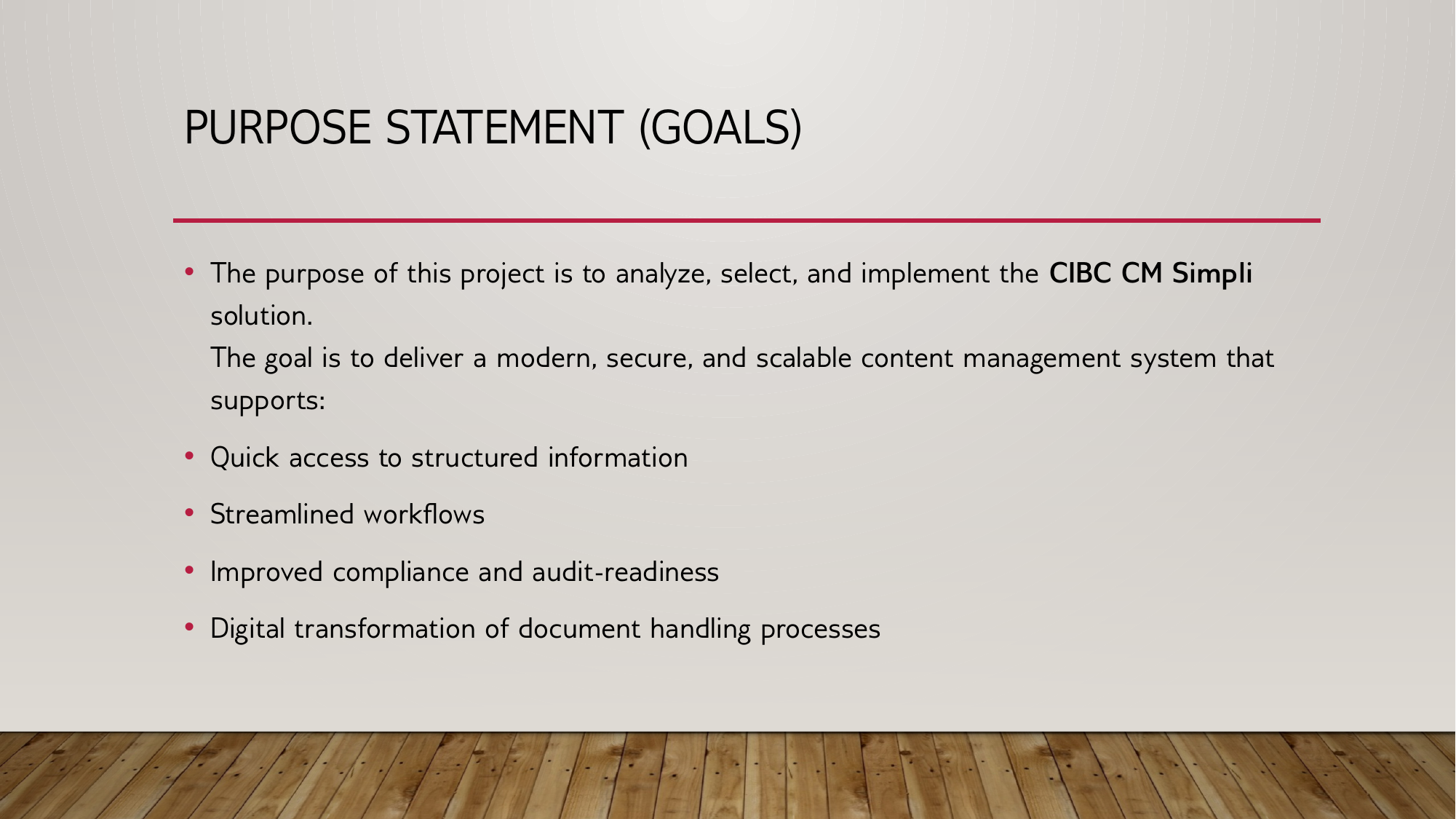

# Purpose Statement (Goals)
The purpose of this project is to analyze, select, and implement the CIBC CM Simpli solution.
The goal is to deliver a modern, secure, and scalable content management system that supports:
Quick access to structured information
Streamlined workflows
Improved compliance and audit-readiness
Digital transformation of document handling processes